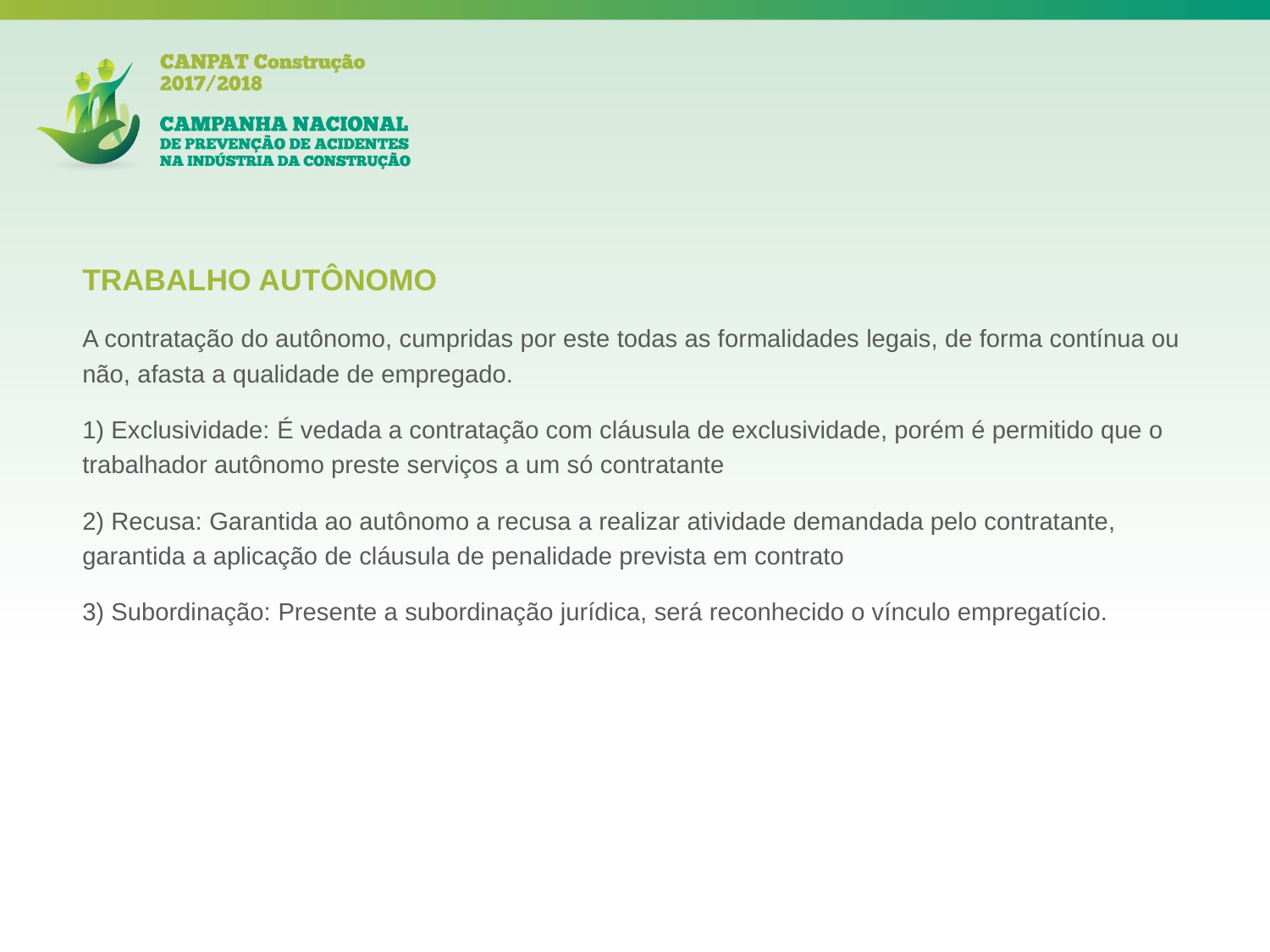

TRABALHO AUTÔNOMO
A contratação do autônomo, cumpridas por este todas as formalidades legais, de forma contínua ou não, afasta a qualidade de empregado.
1) Exclusividade: É vedada a contratação com cláusula de exclusividade, porém é permitido que o trabalhador autônomo preste serviços a um só contratante
2) Recusa: Garantida ao autônomo a recusa a realizar atividade demandada pelo contratante, garantida a aplicação de cláusula de penalidade prevista em contrato
3) Subordinação: Presente a subordinação jurídica, será reconhecido o vínculo empregatício.